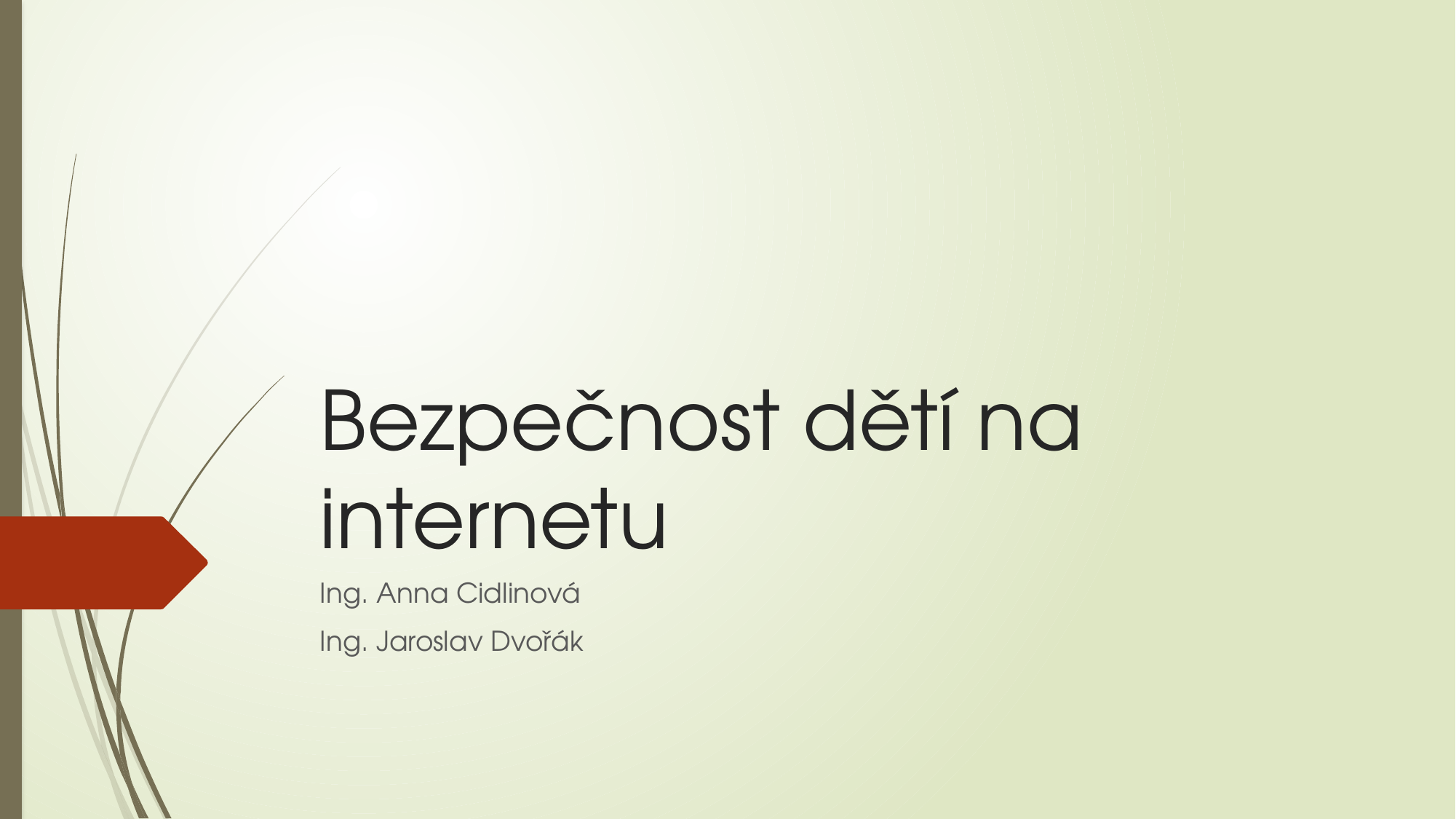

# Bezpečnost dětí na internetu
Ing. Anna Cidlinová
Ing. Jaroslav Dvořák